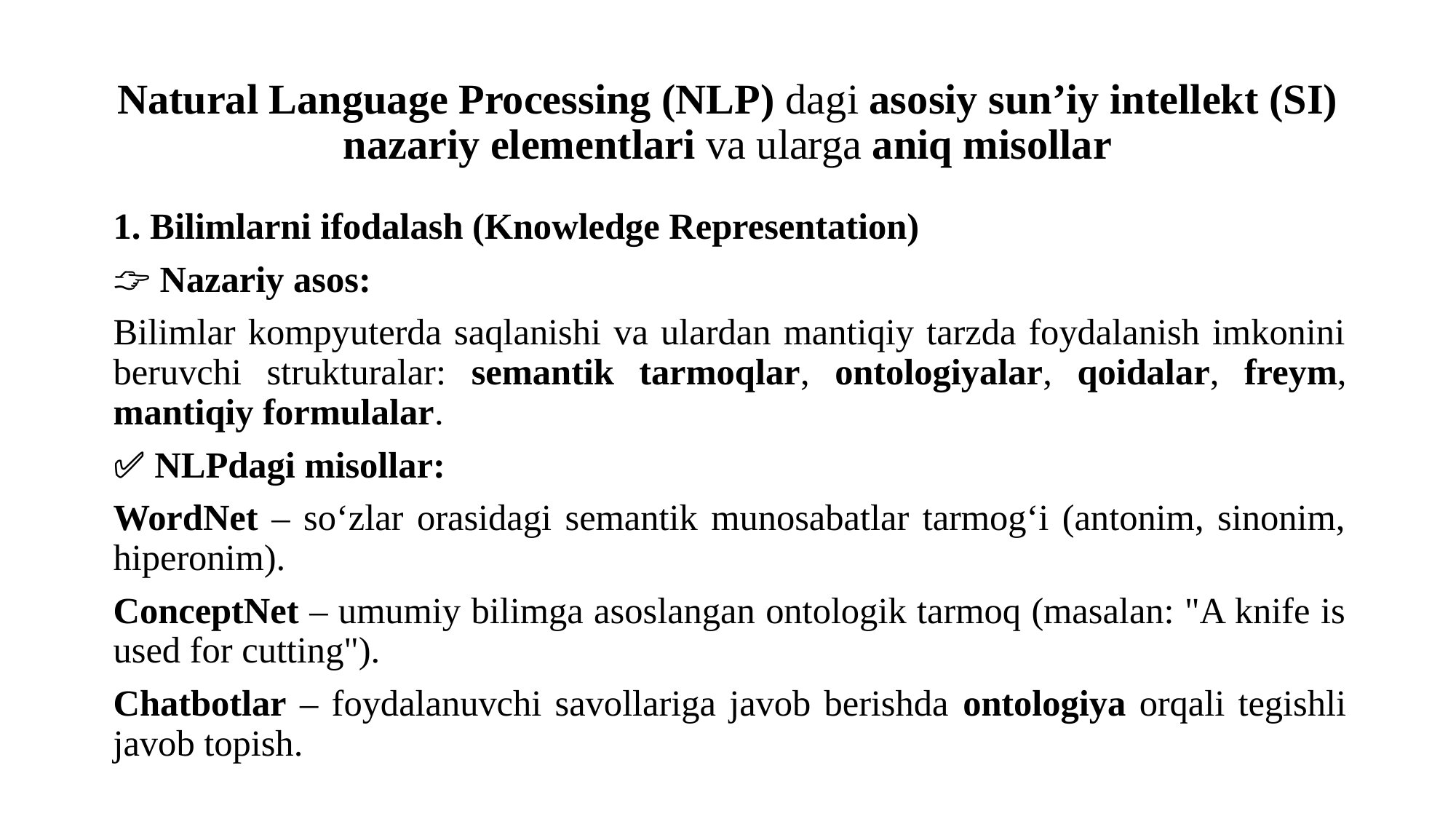

# Natural Language Processing (NLP) dagi asosiy sun’iy intellekt (SI) nazariy elementlari va ularga aniq misollar
1. Bilimlarni ifodalash (Knowledge Representation)
👉 Nazariy asos:
Bilimlar kompyuterda saqlanishi va ulardan mantiqiy tarzda foydalanish imkonini beruvchi strukturalar: semantik tarmoqlar, ontologiyalar, qoidalar, freym, mantiqiy formulalar.
✅ NLPdagi misollar:
WordNet – so‘zlar orasidagi semantik munosabatlar tarmog‘i (antonim, sinonim, hiperonim).
ConceptNet – umumiy bilimga asoslangan ontologik tarmoq (masalan: "A knife is used for cutting").
Chatbotlar – foydalanuvchi savollariga javob berishda ontologiya orqali tegishli javob topish.